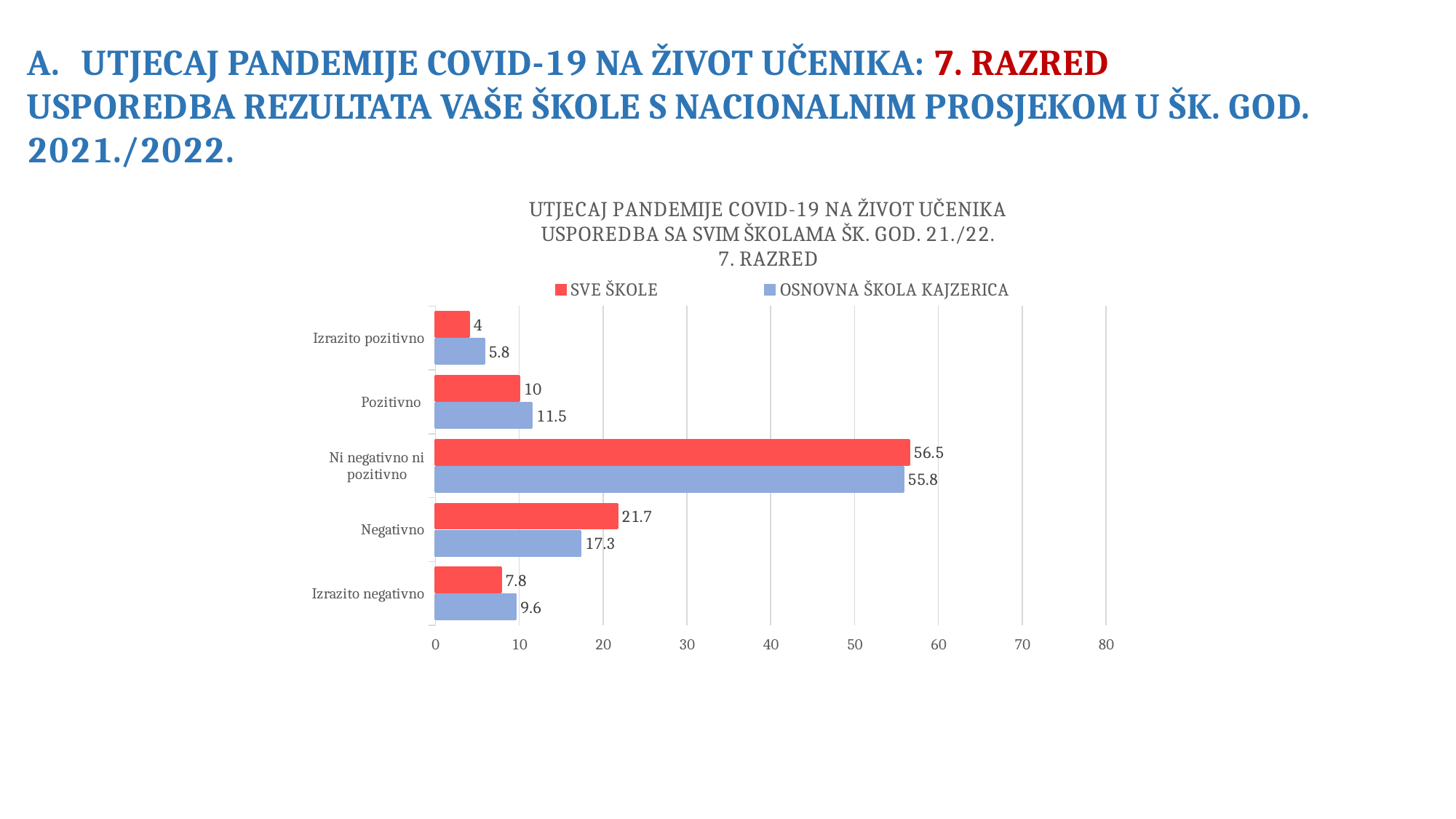

UTJECAJ PANDEMIJE COVID-19 NA ŽIVOT UČENIKA: 7. RAZRED
USPOREDBA REZULTATA VAŠE ŠKOLE S NACIONALNIM PROSJEKOM U ŠK. GOD. 2021./2022.

### Chart: UTJECAJ PANDEMIJE COVID-19 NA ŽIVOT UČENIKA
USPOREDBA SA SVIM ŠKOLAMA ŠK. GOD. 21./22.
7. RAZRED

| Category | OSNOVNA ŠKOLA KAJZERICA | SVE ŠKOLE |
|---|---|---|
| Izrazito negativno | 9.6 | 7.8 |
| Negativno | 17.3 | 21.7 |
| Ni negativno ni pozitivno | 55.8 | 56.5 |
| Pozitivno  | 11.5 | 10.0 |
| Izrazito pozitivno | 5.8 | 4.0 |